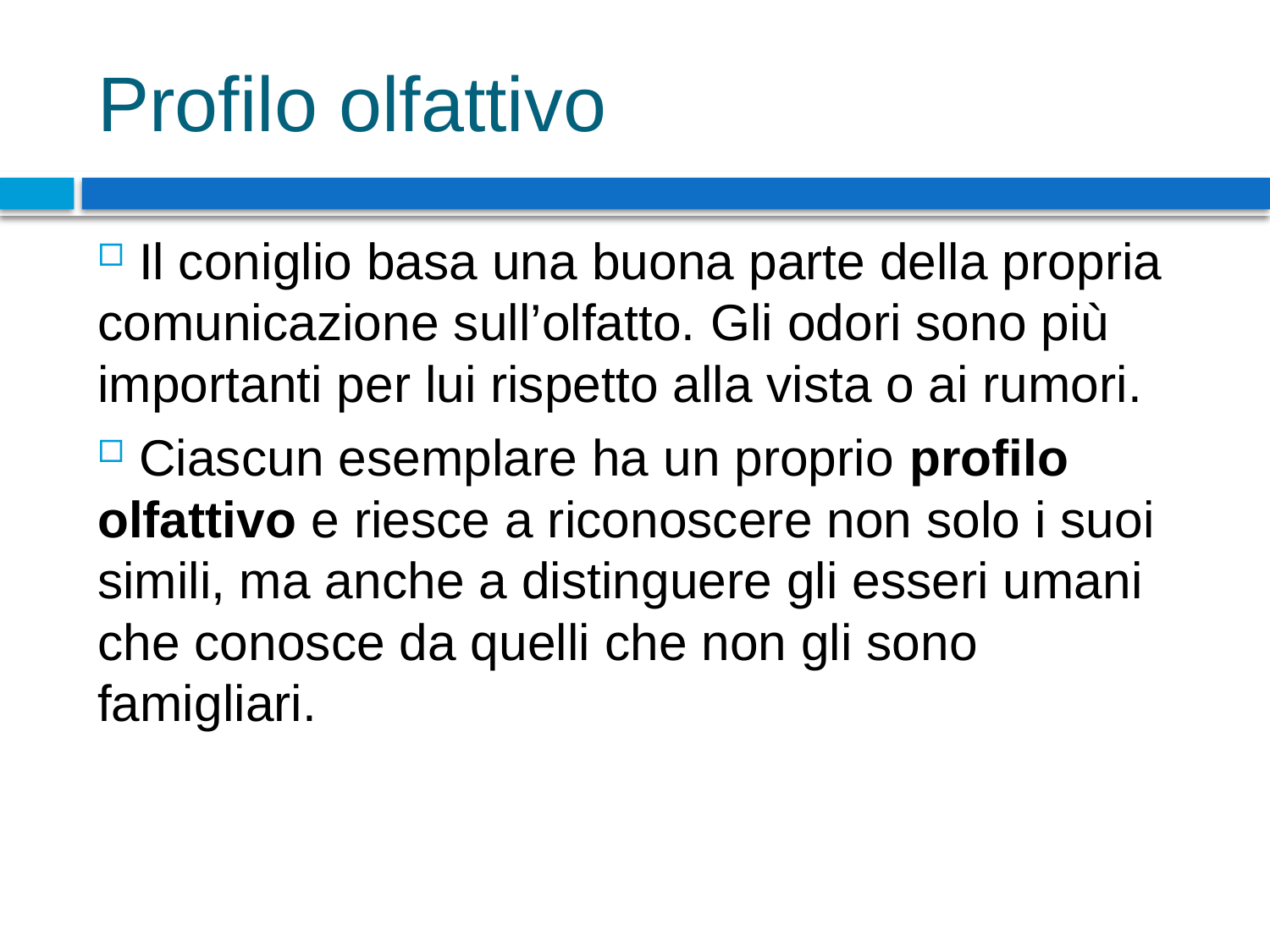

# Profilo olfattivo
 Il coniglio basa una buona parte della propria comunicazione sull’olfatto. Gli odori sono più importanti per lui rispetto alla vista o ai rumori.
 Ciascun esemplare ha un proprio profilo olfattivo e riesce a riconoscere non solo i suoi simili, ma anche a distinguere gli esseri umani che conosce da quelli che non gli sono famigliari.